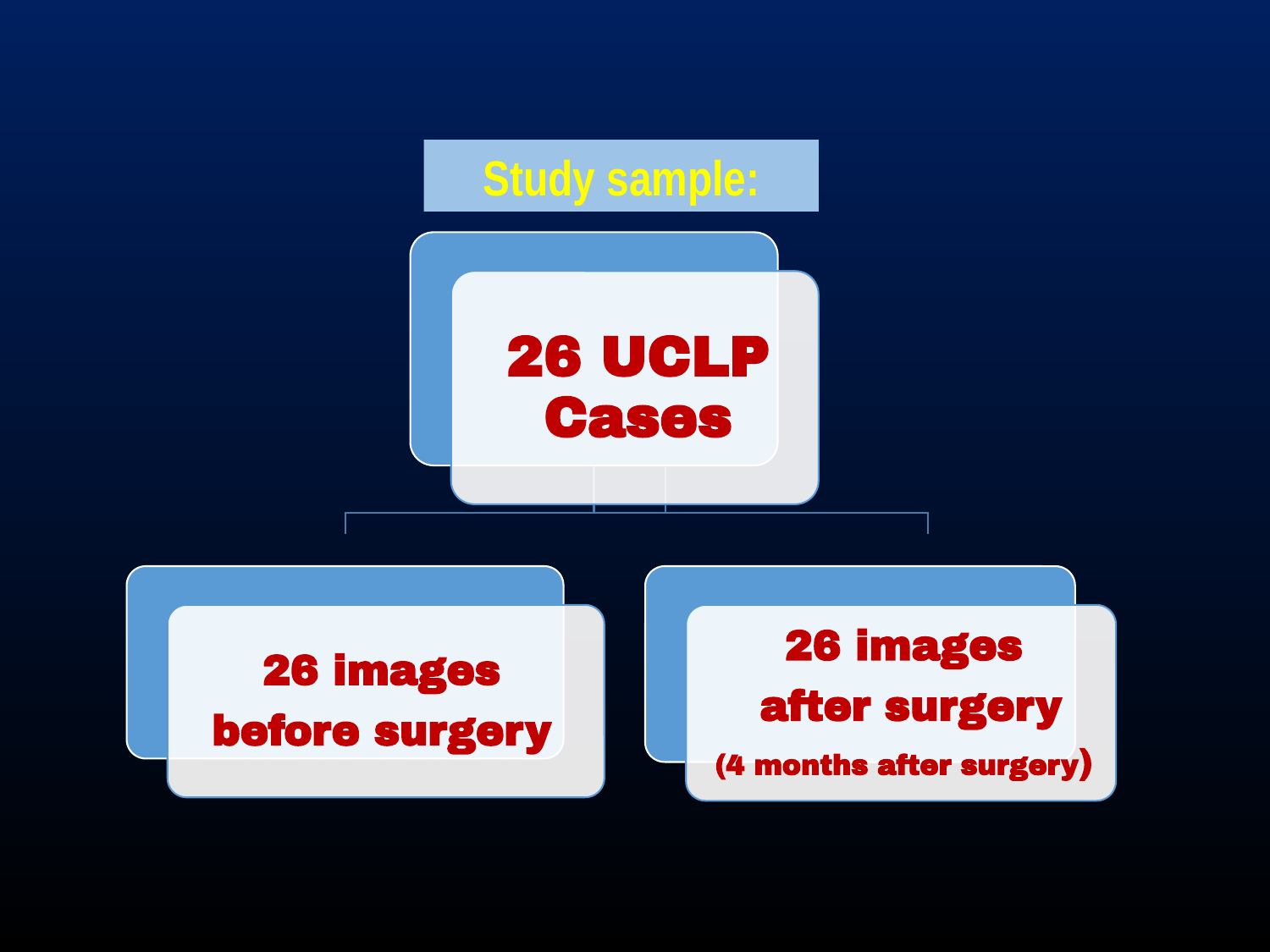

Study sample:

26 UCLP Cases
26 images
before surgery
26 images
 after surgery
(4 months after surgery)